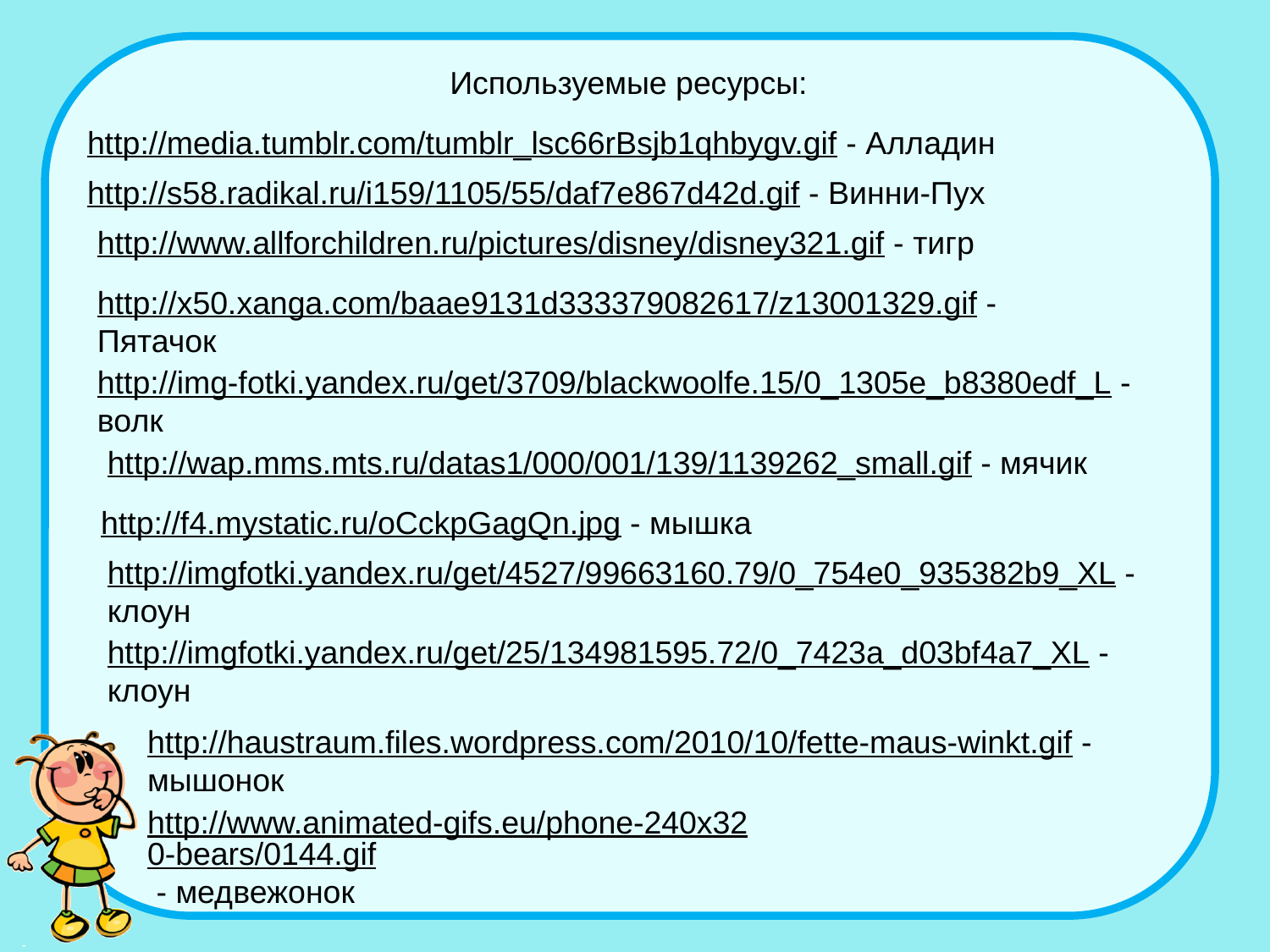

Используемые ресурсы:
http://media.tumblr.com/tumblr_lsc66rBsjb1qhbygv.gif - Алладин
http://s58.radikal.ru/i159/1105/55/daf7e867d42d.gif - Винни-Пух
http://www.allforchildren.ru/pictures/disney/disney321.gif - тигр
http://x50.xanga.com/baae9131d333379082617/z13001329.gif - Пятачок
http://img-fotki.yandex.ru/get/3709/blackwoolfe.15/0_1305e_b8380edf_L - волк
http://wap.mms.mts.ru/datas1/000/001/139/1139262_small.gif - мячик
http://f4.mystatic.ru/oCckpGagQn.jpg - мышка
http://imgfotki.yandex.ru/get/4527/99663160.79/0_754e0_935382b9_XL - клоун
http://imgfotki.yandex.ru/get/25/134981595.72/0_7423a_d03bf4a7_XL - клоун
http://haustraum.files.wordpress.com/2010/10/fette-maus-winkt.gif - мышонок
http://www.animated-gifs.eu/phone-240x320-bears/0144.gif - медвежонок